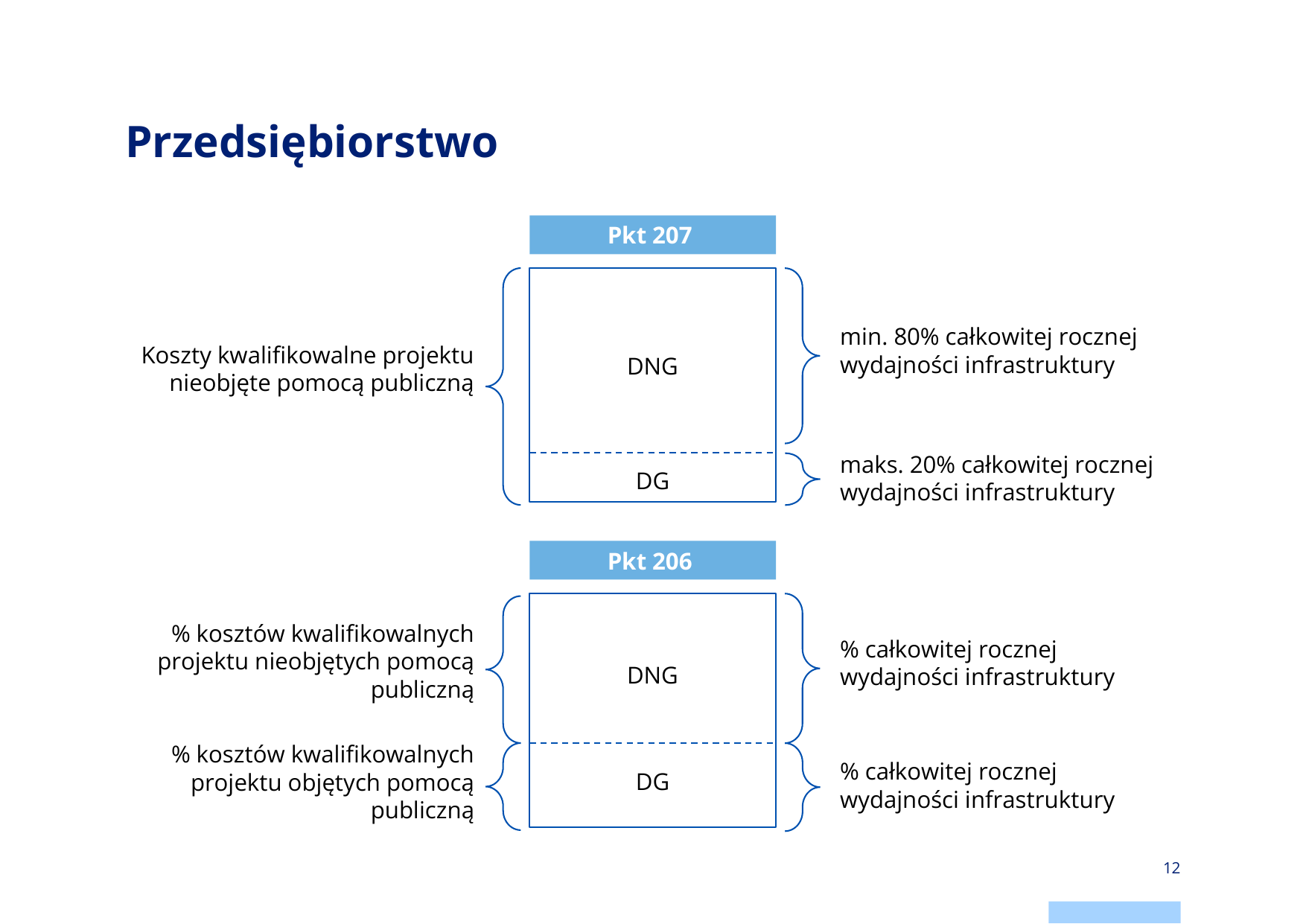

# Przedsiębiorstwo
Pkt 207

min. 80% całkowitej rocznej wydajności infrastruktury
Koszty kwalifikowalne projektu nieobjęte pomocą publiczną
DNG
maks. 20% całkowitej rocznej wydajności infrastruktury

DG
Pkt 206

% kosztów kwalifikowalnych projektu nieobjętych pomocą publiczną
% całkowitej rocznej wydajności infrastruktury
DNG
% kosztów kwalifikowalnych projektu objętych pomocą publiczną

% całkowitej rocznej wydajności infrastruktury
DG
12